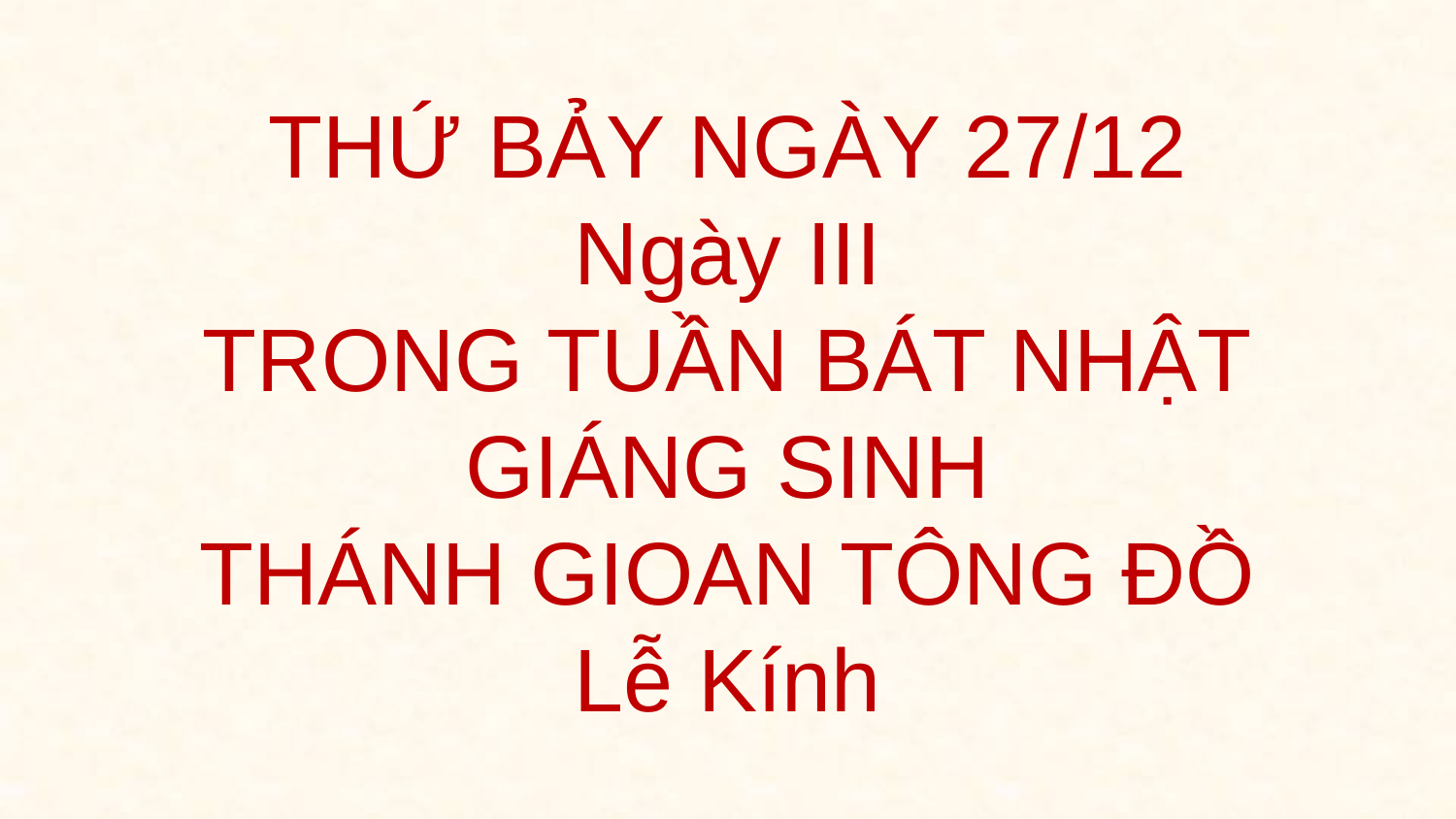

# THỨ BẢY NGÀY 27/12 Ngày III TRONG TUẦN BÁT NHẬT GIÁNG SINH THÁNH GIOAN TÔNG ĐỒ Lễ Kính